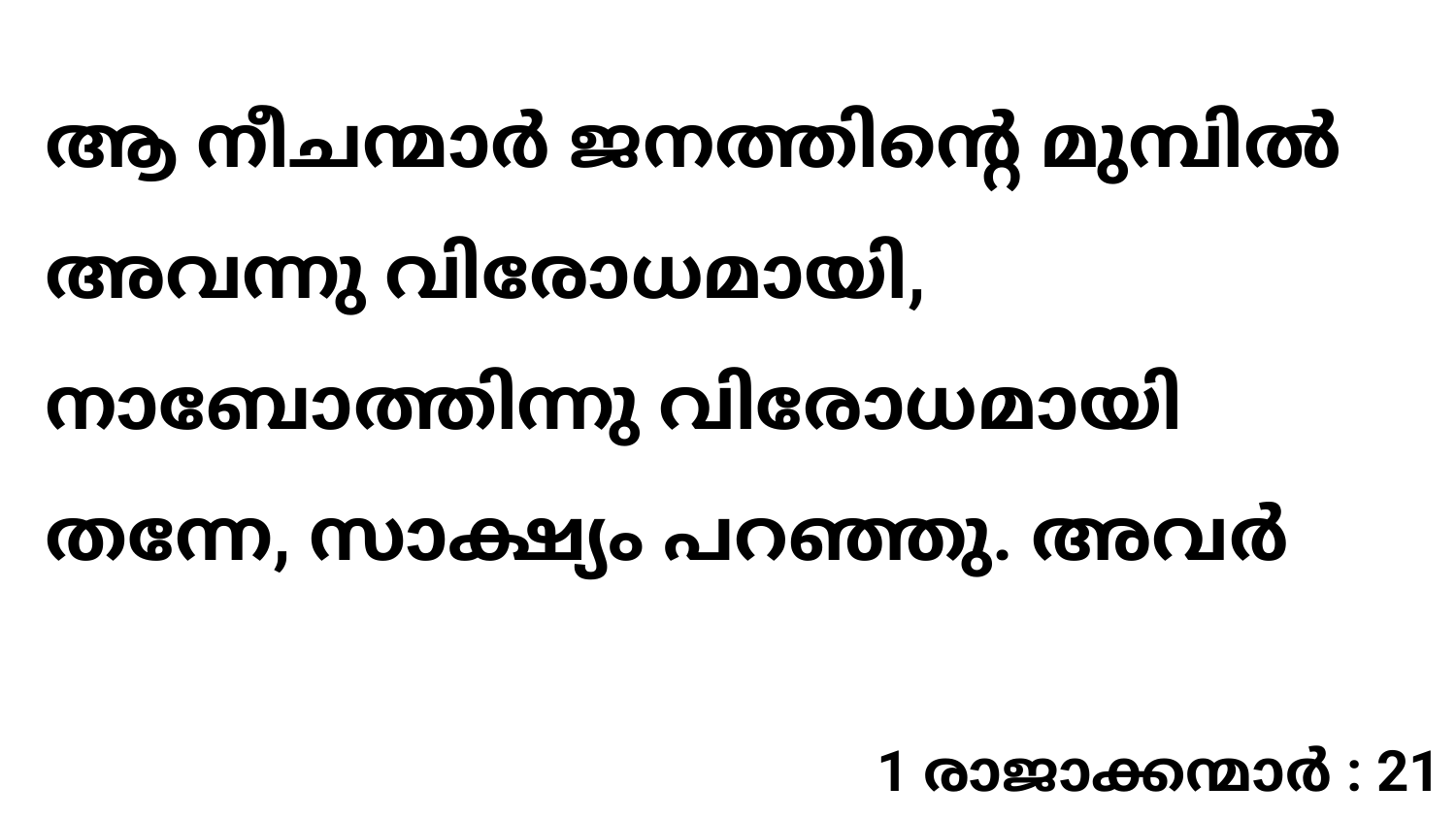

ആ നീചന്മാർ ജനത്തിന്റെ മുമ്പിൽ അവന്നു വിരോധമായി, നാബോത്തിന്നു വിരോധമായി തന്നേ, സാക്ഷ്യം പറഞ്ഞു. അവർ
1 രാജാക്കന്മാർ : 21